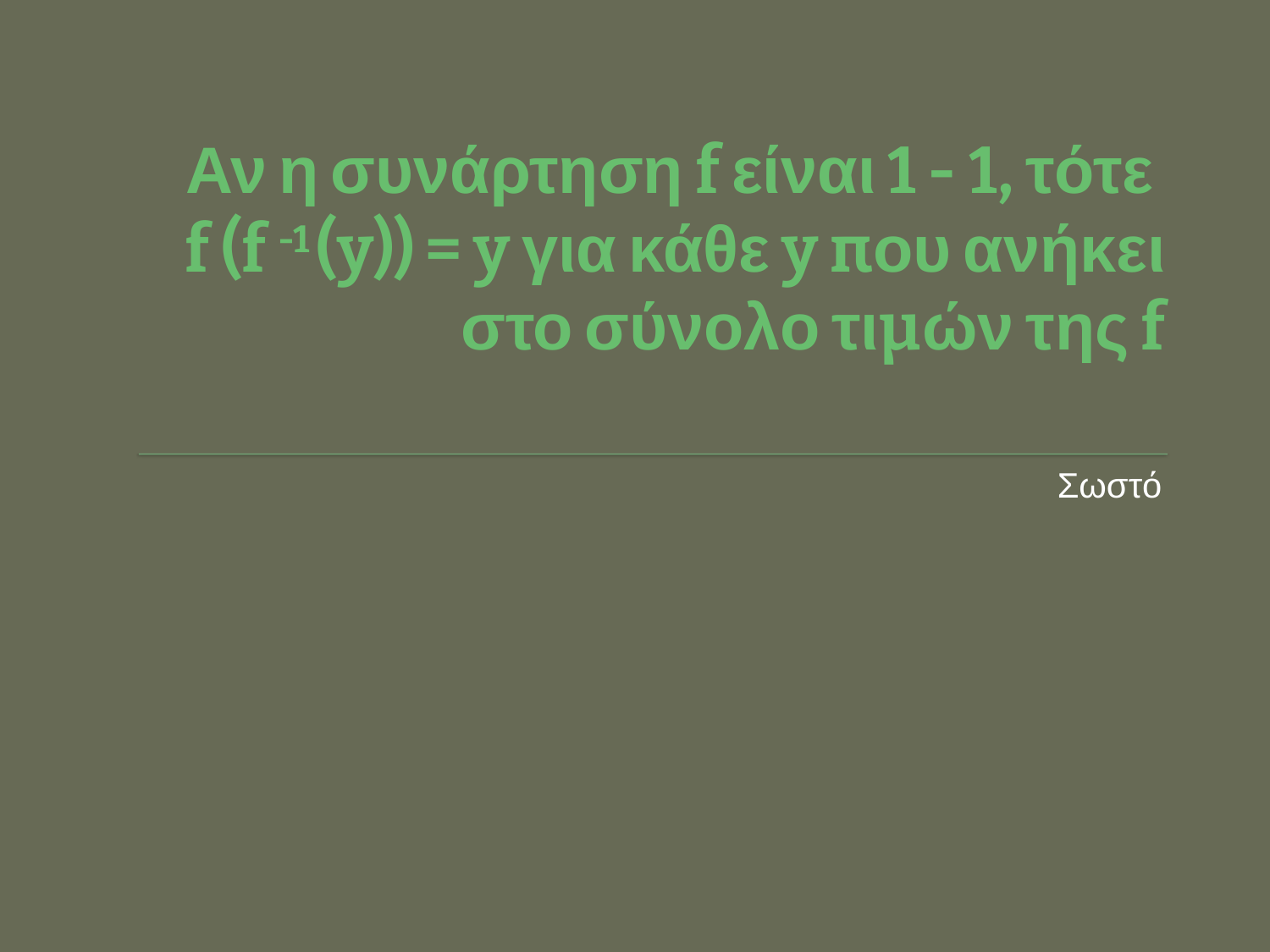

# Αν η συνάρτηση f είναι 1 - 1, τότε f (f -1 (y)) = y για κάθε y που ανήκει στο σύνολο τιμών της f
Σωστό